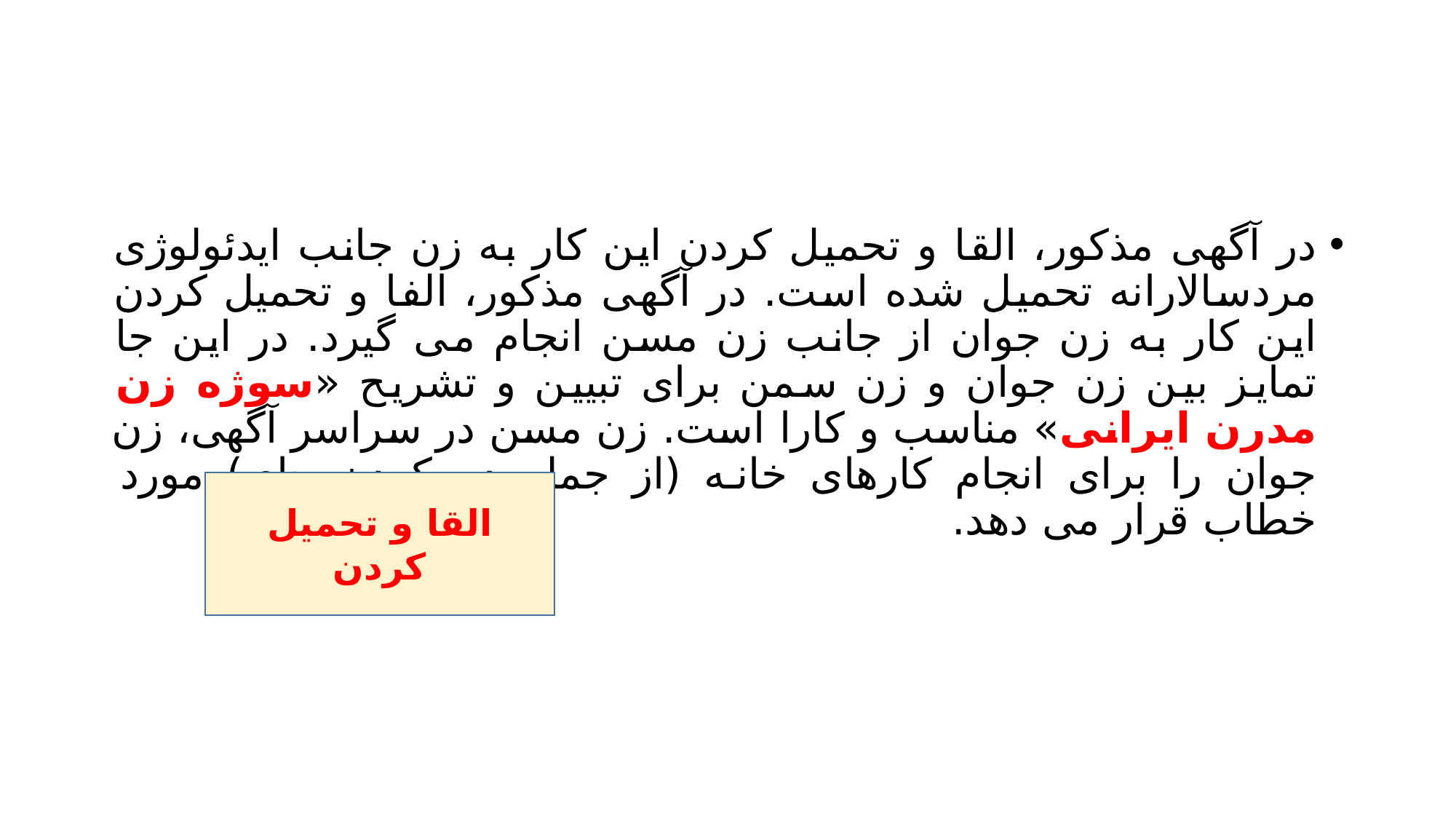

#
در آگهی مذکور، القا و تحمیل کردن این کار به زن جانب ایدئولوژی مردسالارانه تحمیل شده است. در آگهی مذکور، الفا و تحمیل کردن این کار به زن جوان از جانب زن مسن انجام می گیرد. در این جا تمایز بین زن جوان و زن سمن برای تبیین و تشریح «سوژه زن مدرن ایرانی» مناسب و کارا است. زن مسن در سراسر آگهی، زن جوان را برای انجام کارهای خانه (از جمله دم کردن چای) مورد خطاب قرار می دهد.
القا و تحمیل کردن